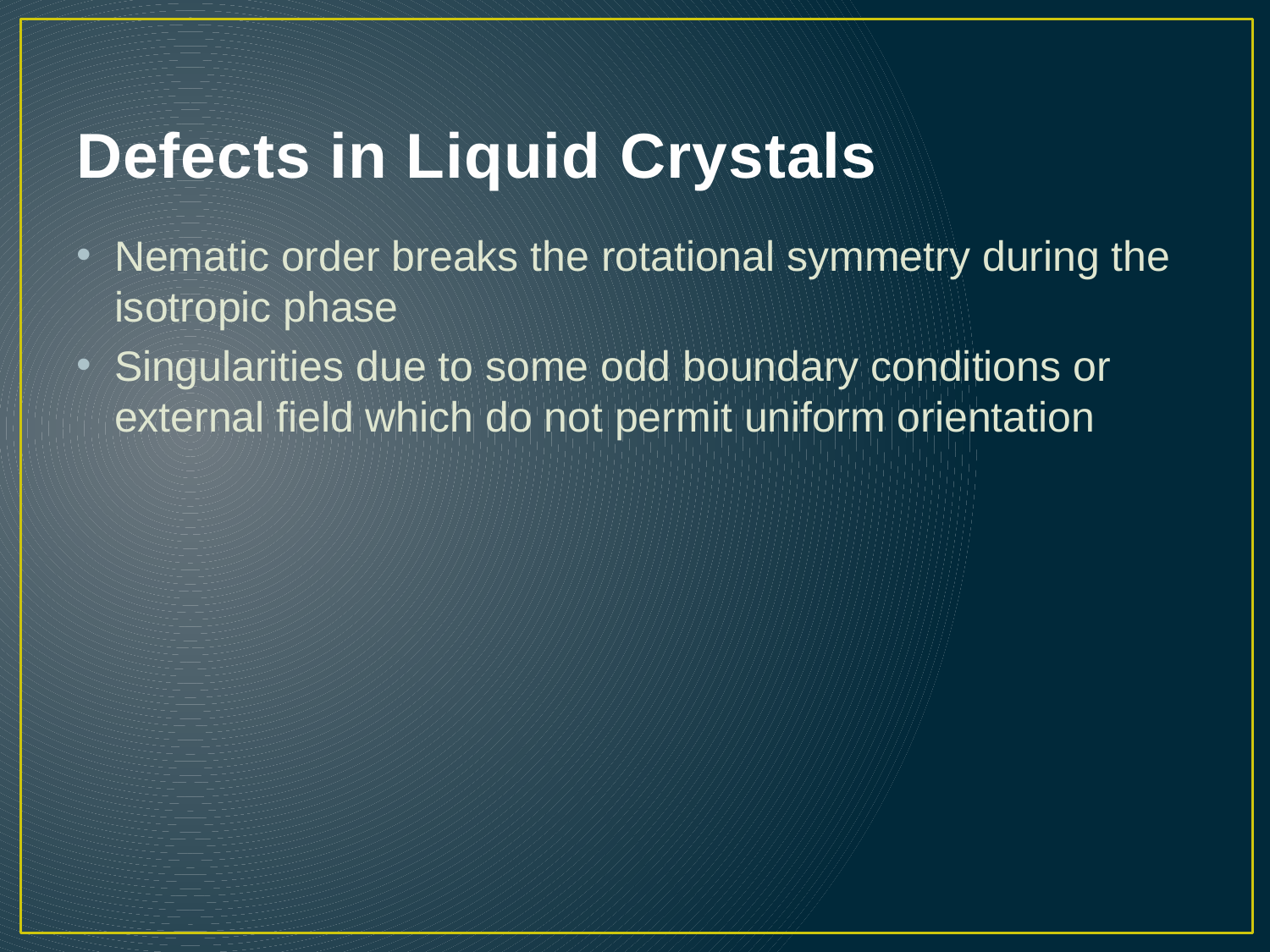

# Defects in Liquid Crystals
Nematic order breaks the rotational symmetry during the isotropic phase
Singularities due to some odd boundary conditions or external field which do not permit uniform orientation